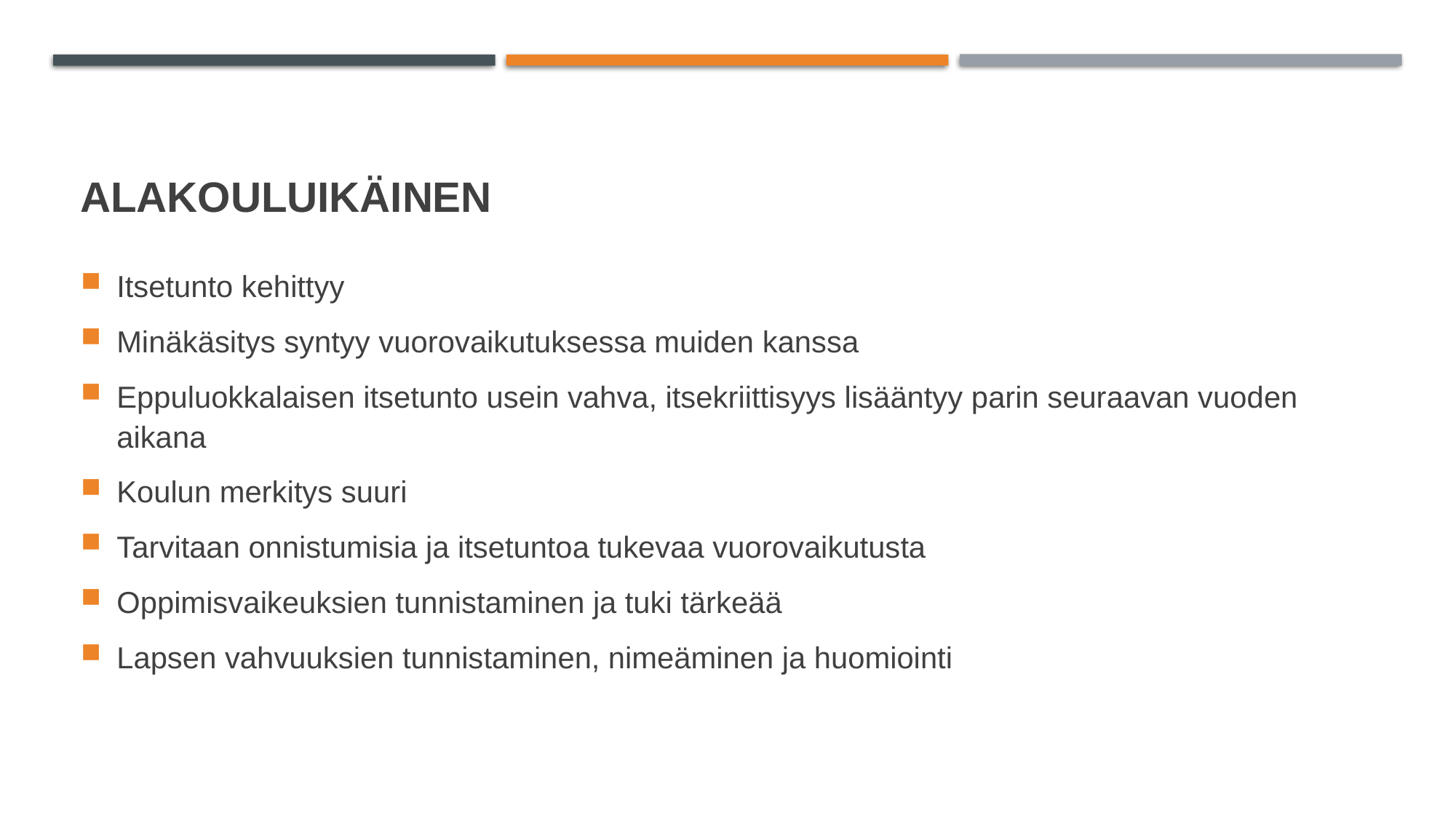

# alakouluikäinen
Itsetunto kehittyy
Minäkäsitys syntyy vuorovaikutuksessa muiden kanssa
Eppuluokkalaisen itsetunto usein vahva, itsekriittisyys lisääntyy parin seuraavan vuoden aikana
Koulun merkitys suuri
Tarvitaan onnistumisia ja itsetuntoa tukevaa vuorovaikutusta
Oppimisvaikeuksien tunnistaminen ja tuki tärkeää
Lapsen vahvuuksien tunnistaminen, nimeäminen ja huomiointi